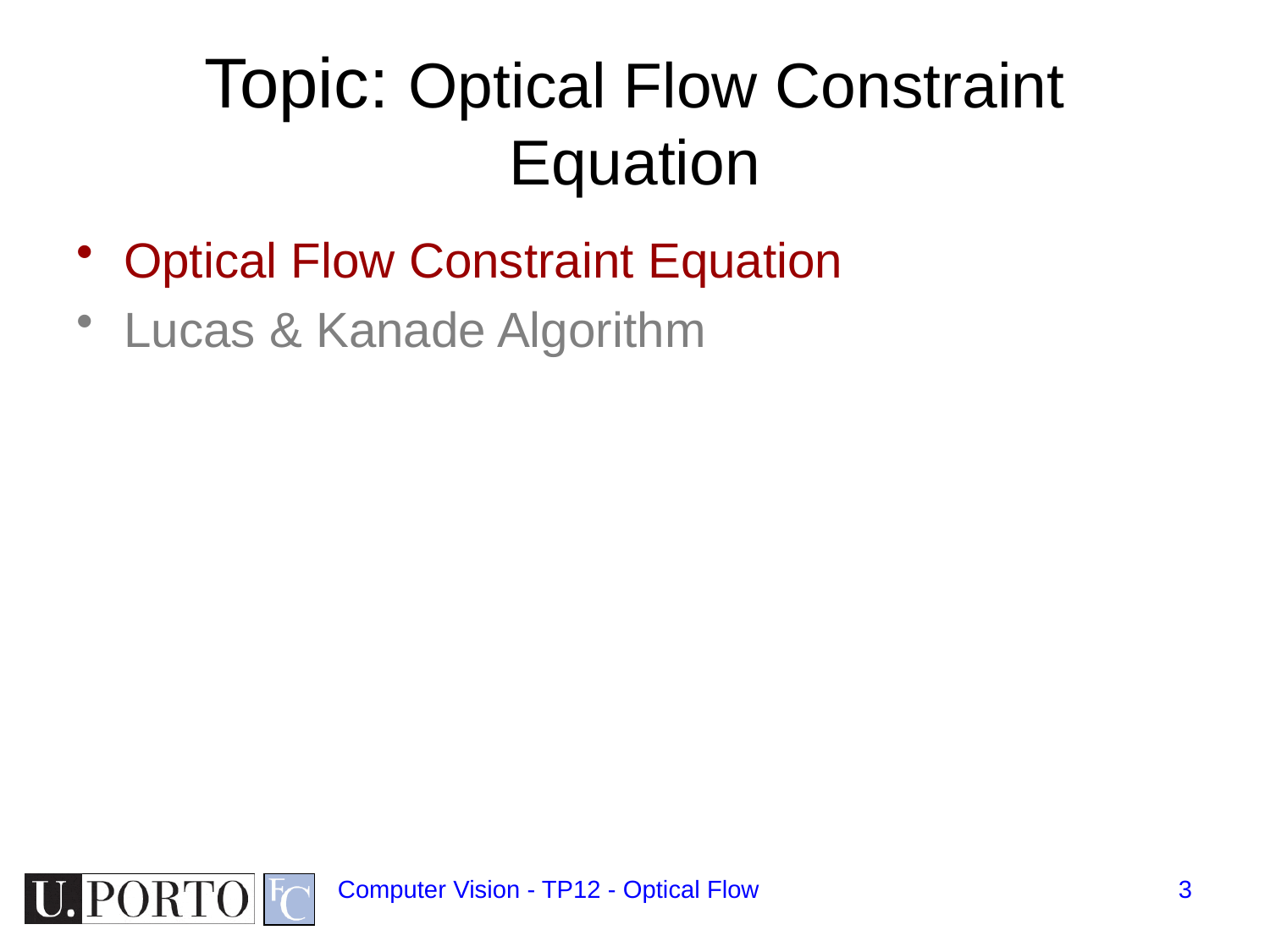

# Topic: Optical Flow Constraint Equation
Optical Flow Constraint Equation
Lucas & Kanade Algorithm
Computer Vision - TP12 - Optical Flow
3